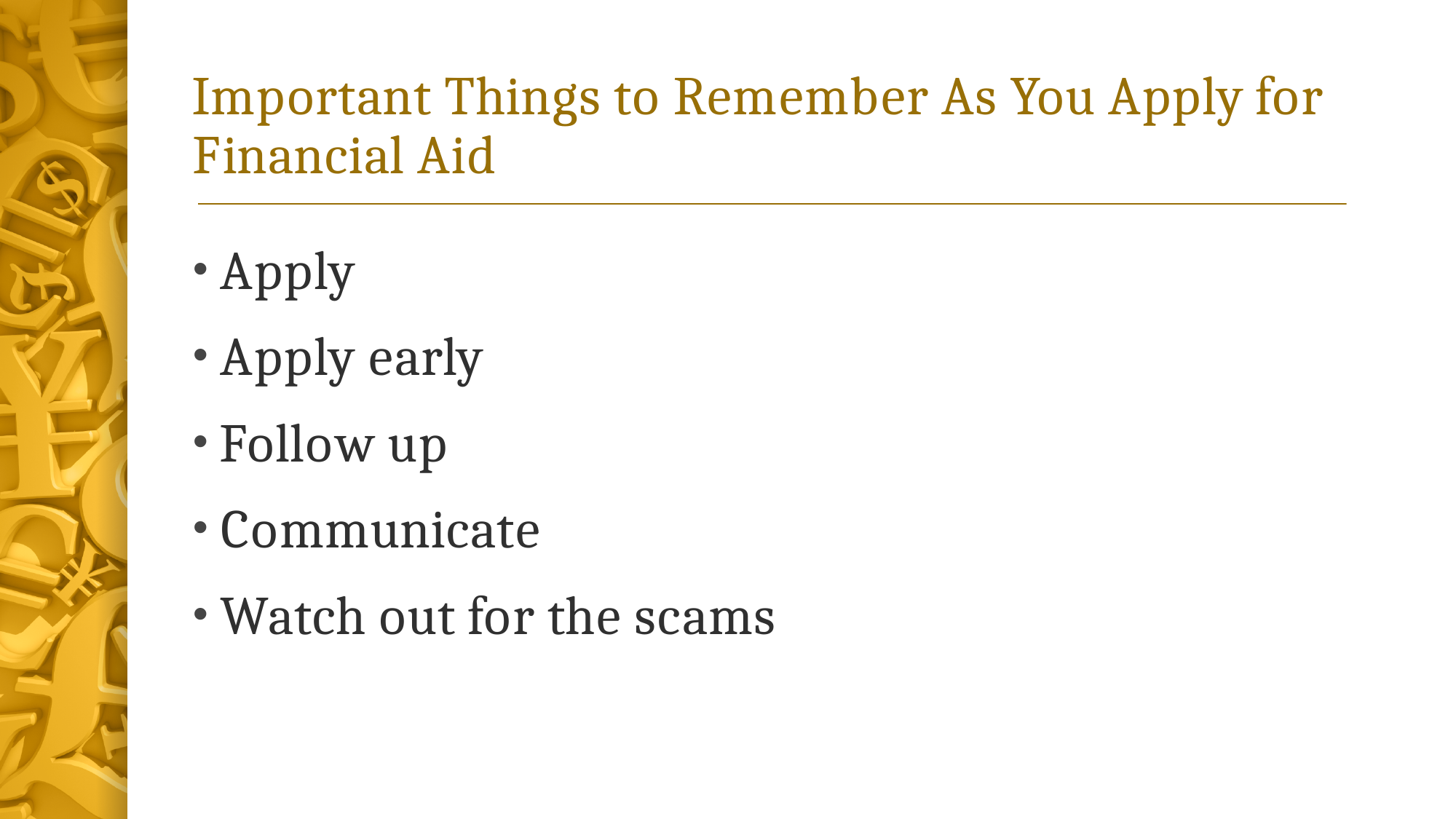

# Important Things to Remember As You Apply for Financial Aid
Apply
Apply early
Follow up
Communicate
Watch out for the scams